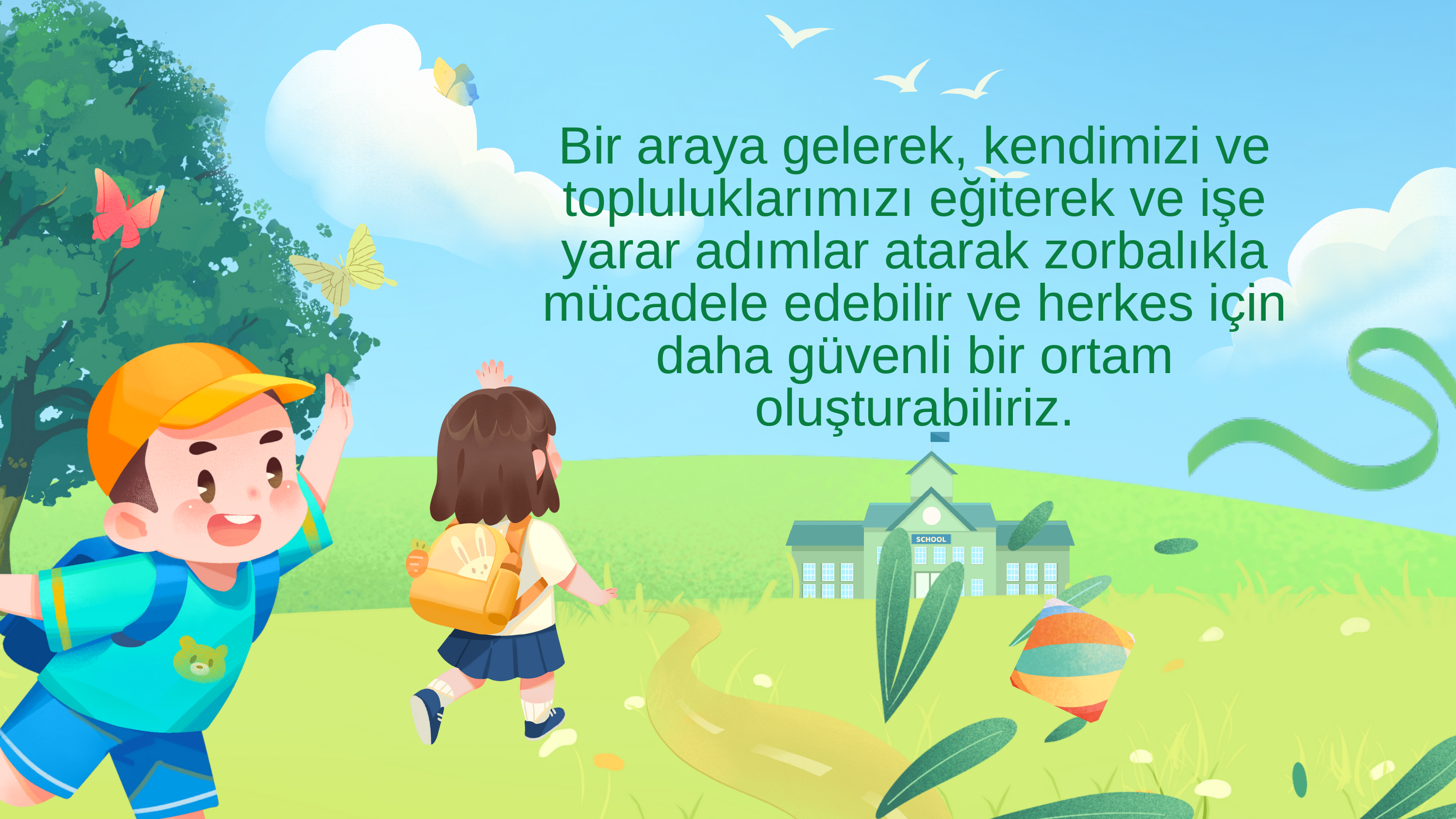

Bir araya gelerek, kendimizi ve topluluklarımızı eğiterek ve işe yarar adımlar atarak zorbalıkla mücadele edebilir ve herkes için daha güvenli bir ortam oluşturabiliriz.